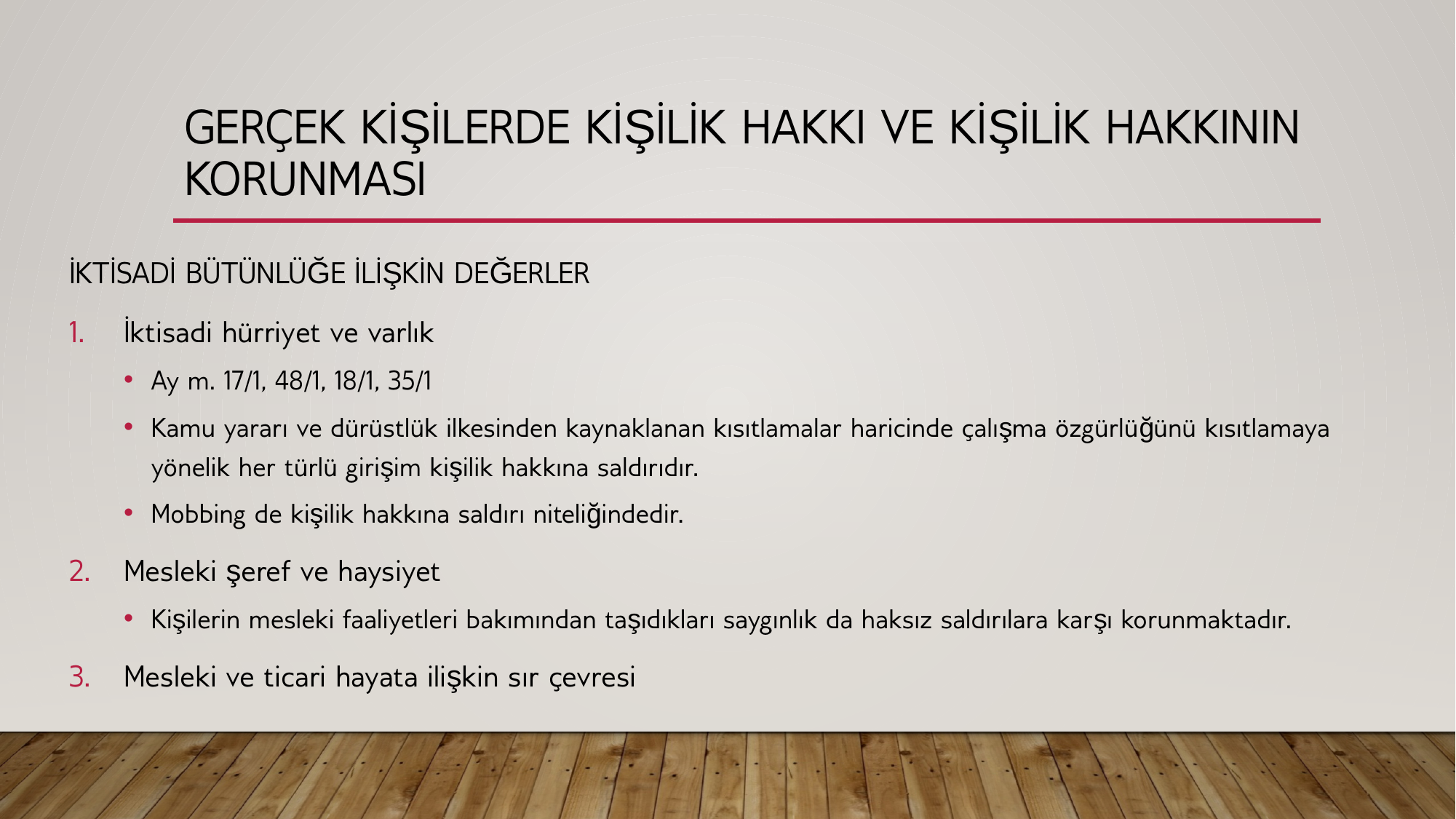

# GERÇEK KİŞİLERDE KİŞİLİK HAKKI VE KİŞİLİK HAKKININ KORUNMASI
İKTİSADİ BÜTÜNLÜĞE İLİŞKİN DEĞERLER
İktisadi hürriyet ve varlık
Ay m. 17/1, 48/1, 18/1, 35/1
Kamu yararı ve dürüstlük ilkesinden kaynaklanan kısıtlamalar haricinde çalışma özgürlüğünü kısıtlamaya yönelik her türlü girişim kişilik hakkına saldırıdır.
Mobbing de kişilik hakkına saldırı niteliğindedir.
Mesleki şeref ve haysiyet
Kişilerin mesleki faaliyetleri bakımından taşıdıkları saygınlık da haksız saldırılara karşı korunmaktadır.
Mesleki ve ticari hayata ilişkin sır çevresi